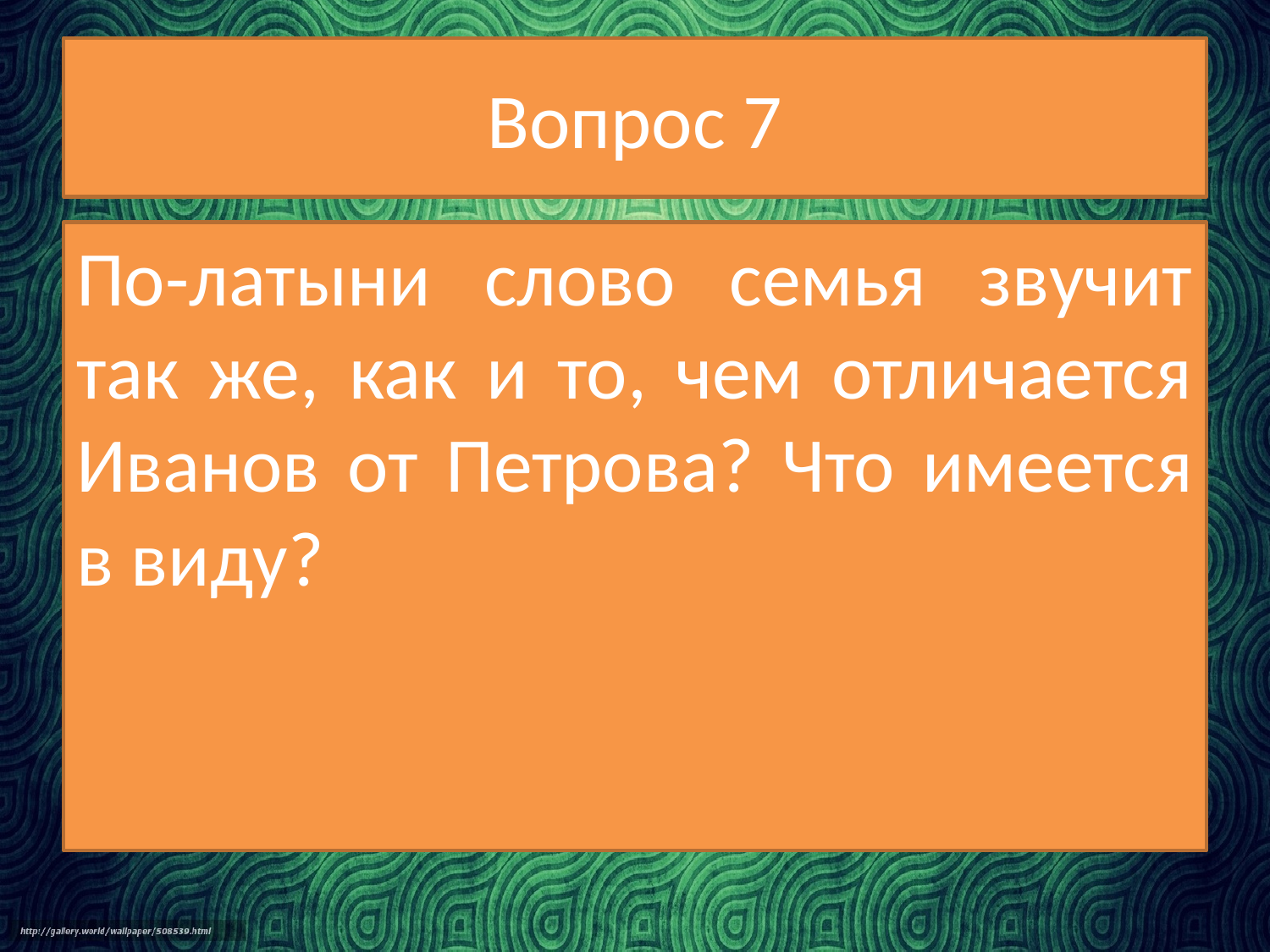

# Вопрос 7
По-латыни слово семья звучит так же, как и то, чем отличается Иванов от Петрова? Что имеется в виду?